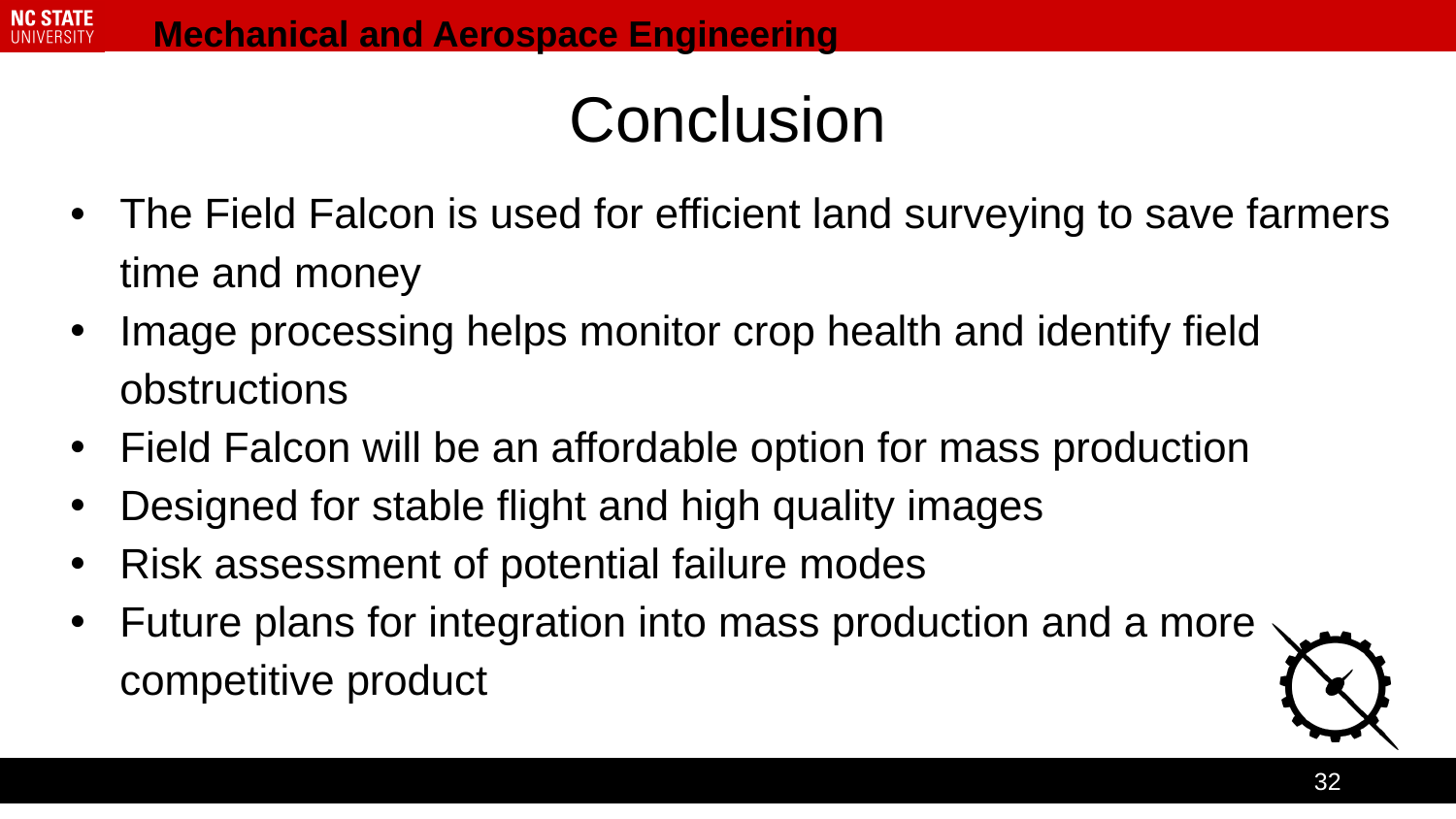

# Conclusion
The Field Falcon is used for efficient land surveying to save farmers time and money
Image processing helps monitor crop health and identify field obstructions
Field Falcon will be an affordable option for mass production
Designed for stable flight and high quality images
Risk assessment of potential failure modes
Future plans for integration into mass production and a more competitive product
32